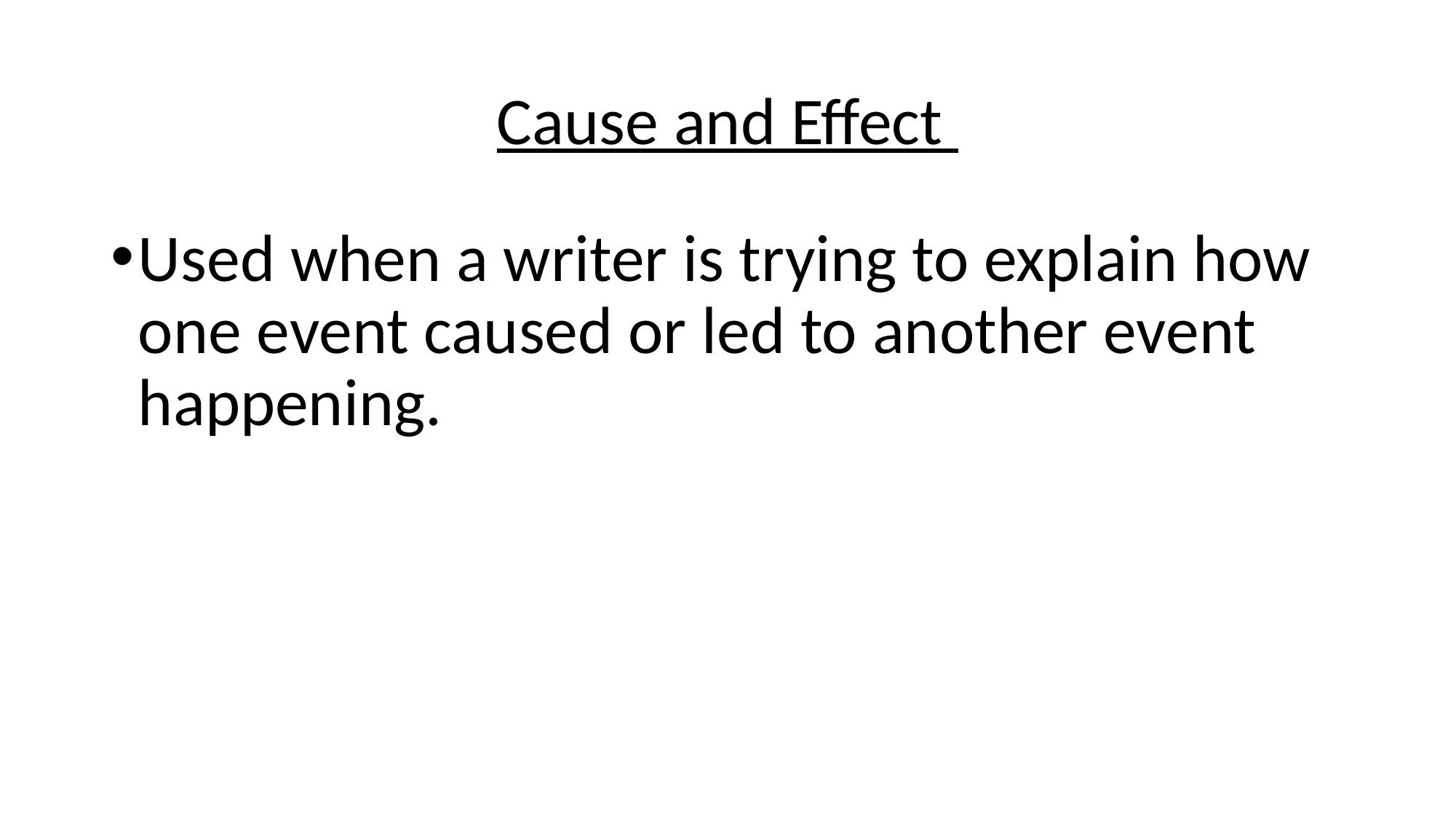

# Cause and Effect
Used when a writer is trying to explain how one event caused or led to another event happening.